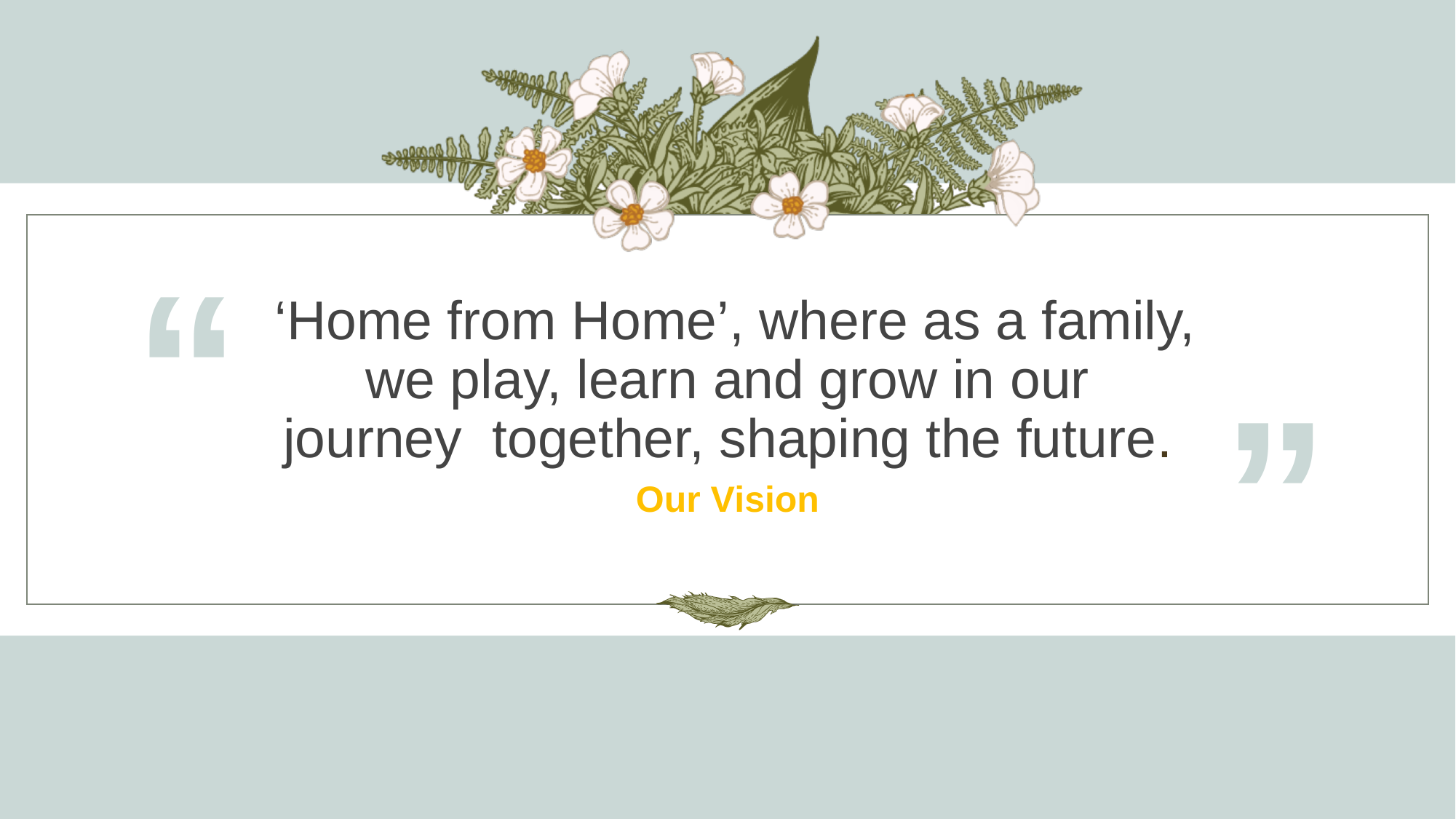

“
# ‘Home from Home’, where as a family, we play, learn and grow in our journey  together, shaping the future.
”
Our Vision